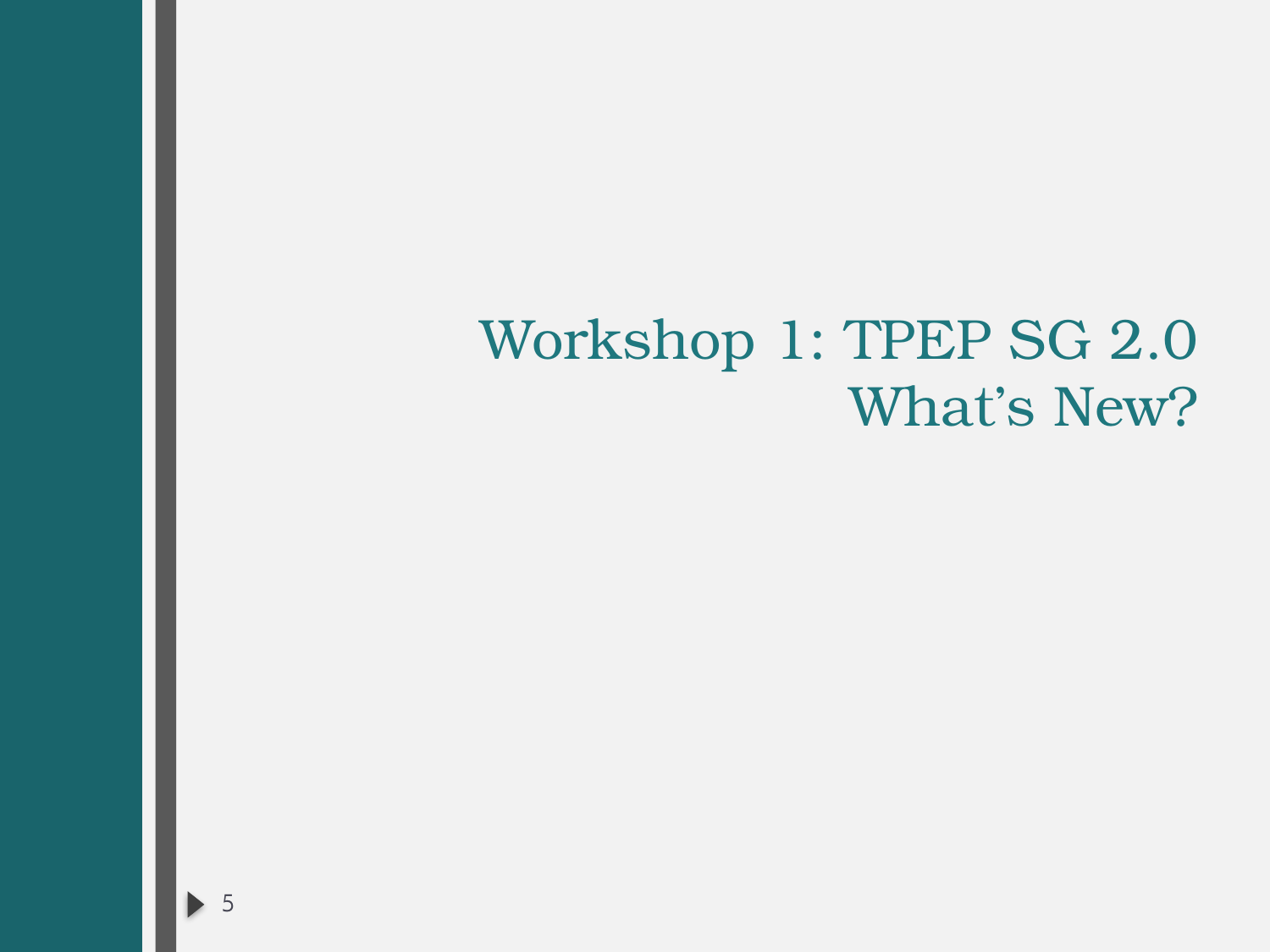

# Workshop 1: TPEP SG 2.0 What’s New?

5